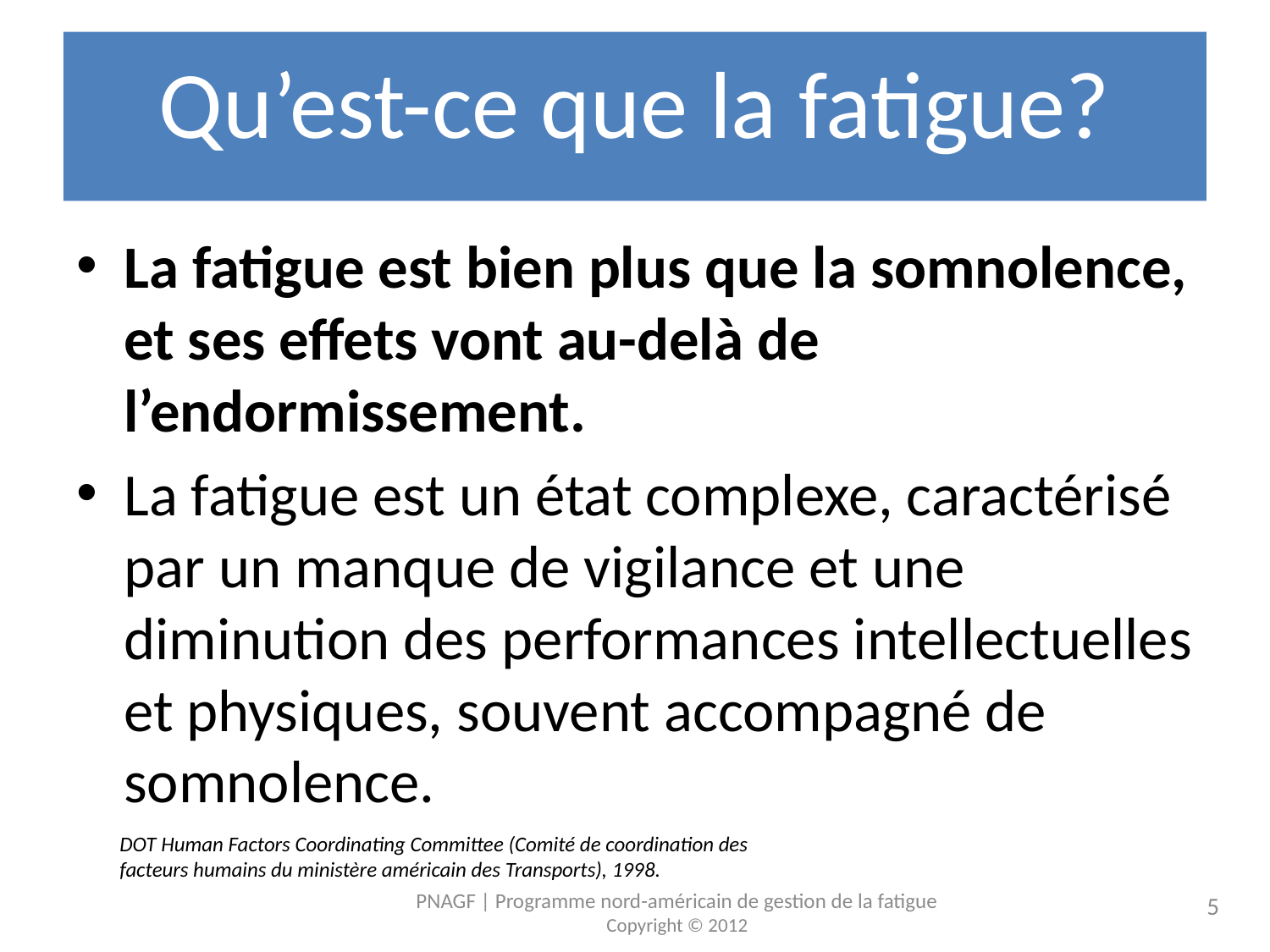

# Qu’est-ce que la fatigue?
La fatigue est bien plus que la somnolence, et ses effets vont au-delà de l’endormissement.
La fatigue est un état complexe, caractérisé par un manque de vigilance et une diminution des performances intellectuelles et physiques, souvent accompagné de somnolence.

DOT Human Factors Coordinating Committee (Comité de coordination des facteurs humains du ministère américain des Transports), 1998.